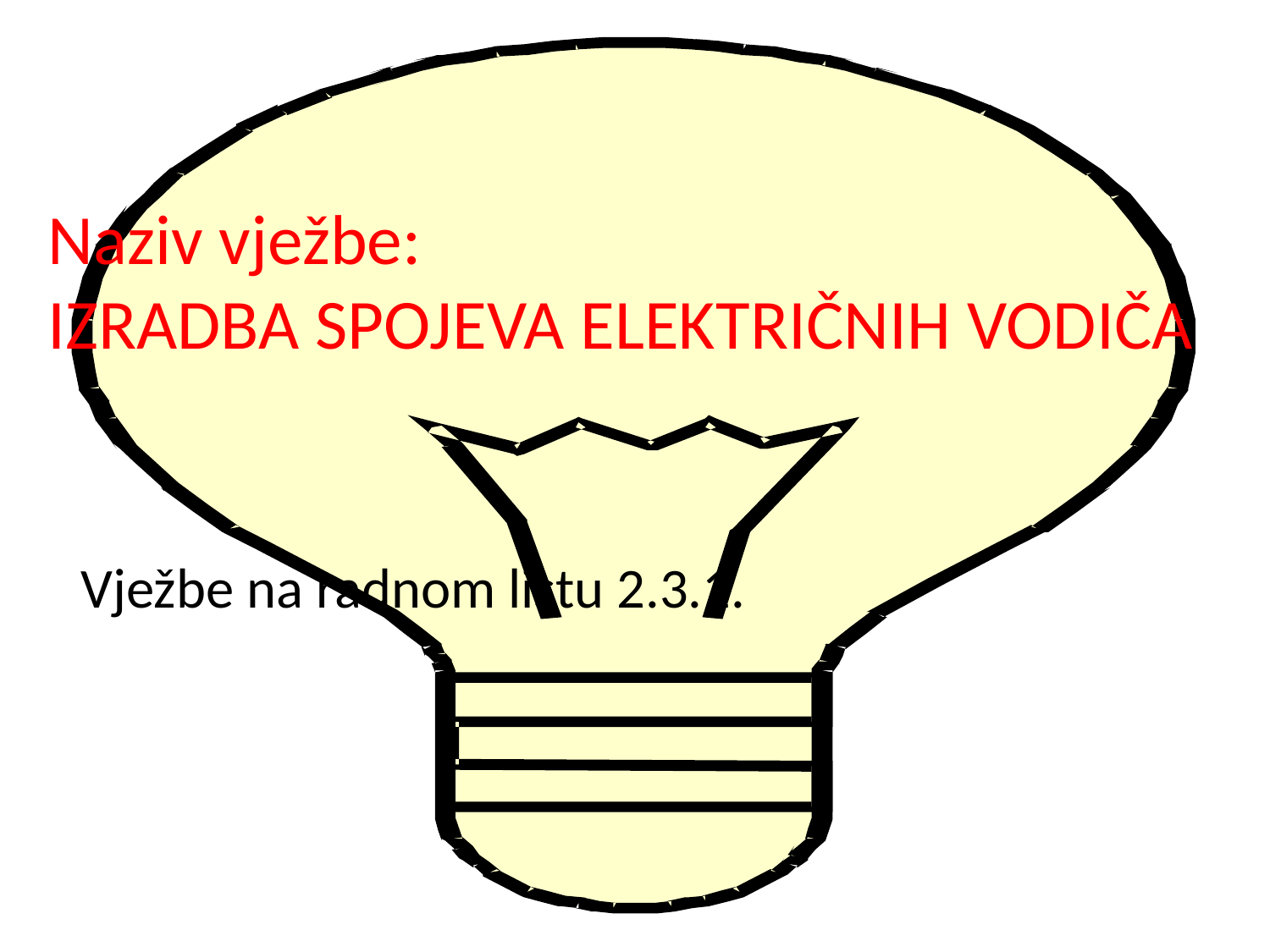

# Naziv vježbe: IZRADBA SPOJEVA ELEKTRIČNIH VODIČA

Vježbe na radnom listu 2.3.1.